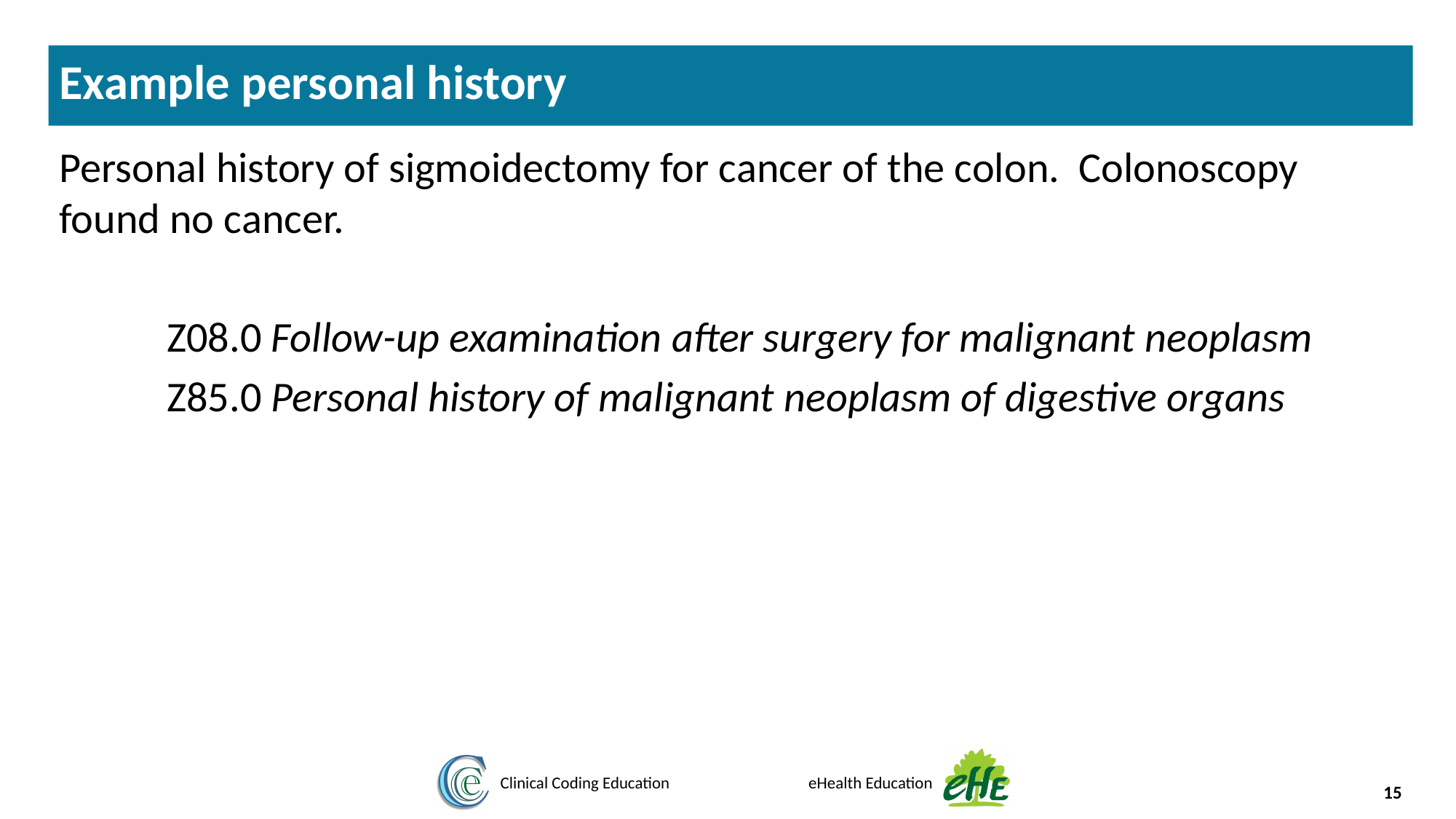

Example personal history
Personal history of sigmoidectomy for cancer of the colon.  Colonoscopy found no cancer.

Z08.0 Follow-up examination after surgery for malignant neoplasm
Z85.0 Personal history of malignant neoplasm of digestive organs
15